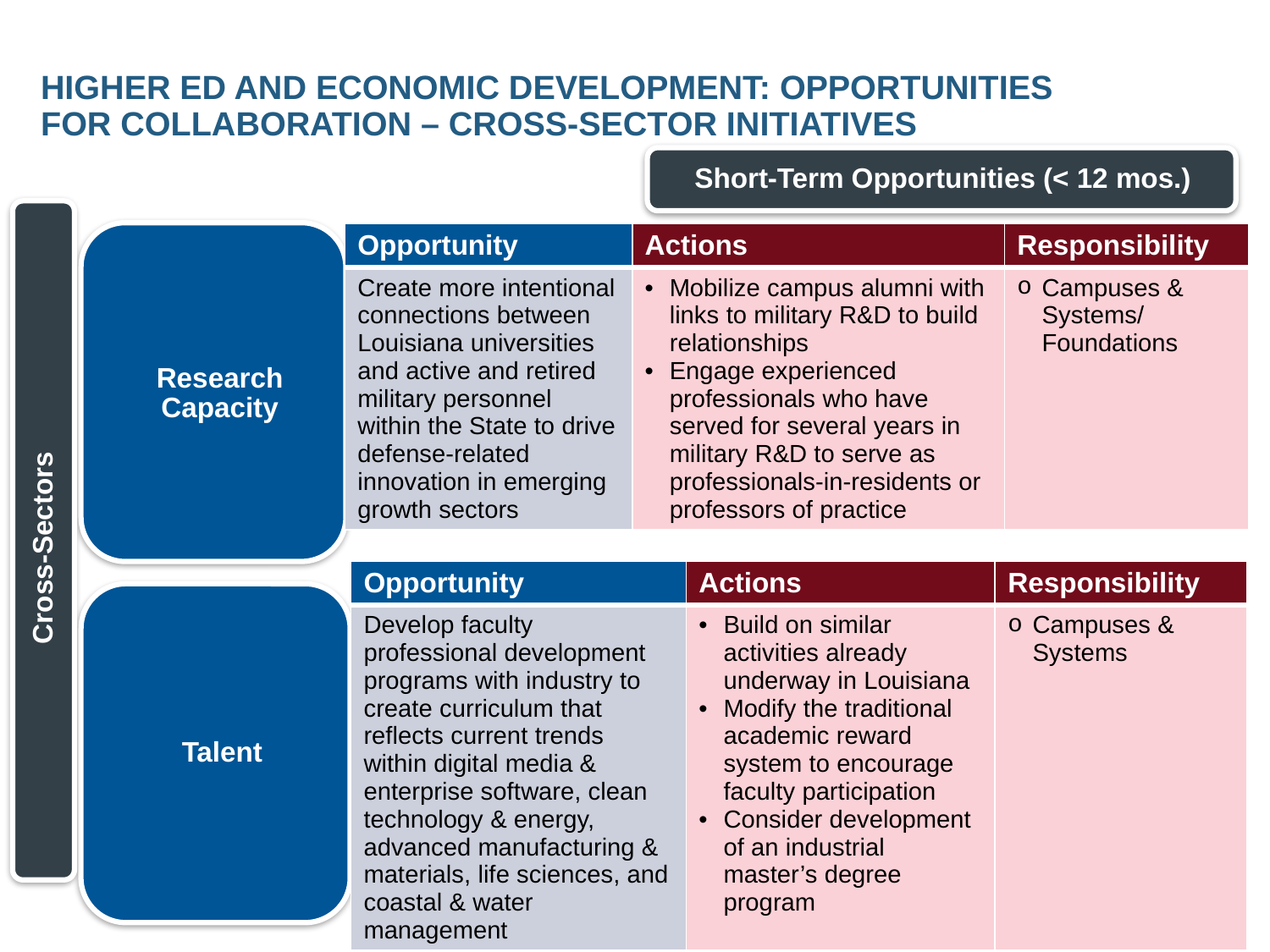

# Higher Ed and Economic Development: Opportunities for Collaboration – Cross-sector Initiatives
Short-Term Opportunities (< 12 mos.)

Research Capacity

Talent

Cross-Sectors
| Opportunity | Actions | Responsibility |
| --- | --- | --- |
| Create more intentional connections between Louisiana universities and active and retired military personnel within the State to drive defense-related innovation in emerging growth sectors | Mobilize campus alumni with links to military R&D to build relationships Engage experienced professionals who have served for several years in military R&D to serve as professionals-in-residents or professors of practice | Campuses & Systems/ Foundations |
| Opportunity | Actions | Responsibility |
| --- | --- | --- |
| Develop faculty professional development programs with industry to create curriculum that reflects current trends within digital media & enterprise software, clean technology & energy, advanced manufacturing & materials, life sciences, and coastal & water management | Build on similar activities already underway in Louisiana Modify the traditional academic reward system to encourage faculty participation Consider development of an industrial master’s degree program | Campuses & Systems |